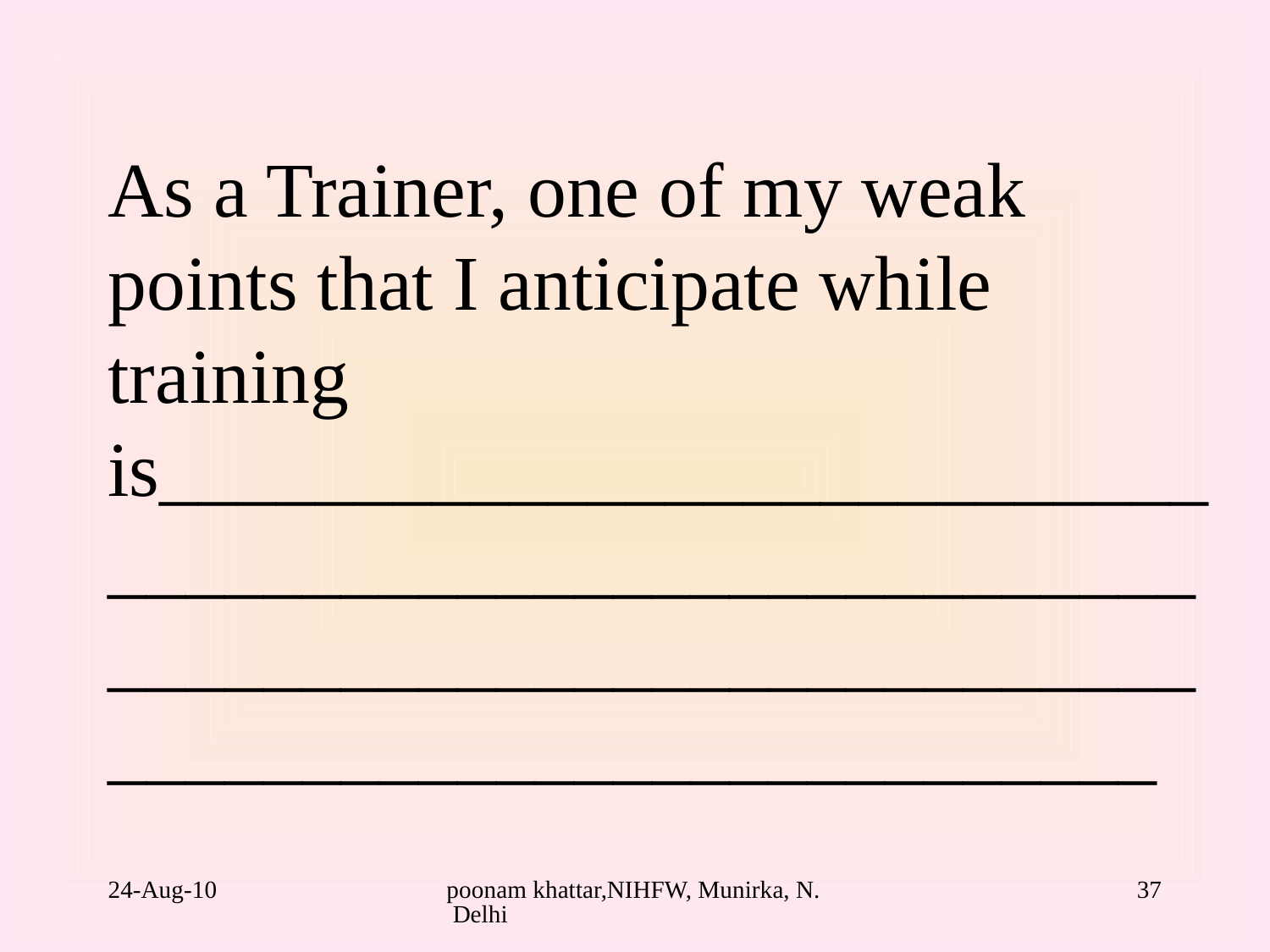

As a Trainer, one of my weak points that I anticipate while training is______________________________________________________________________________________________________________
24-Aug-10
poonam khattar,NIHFW, Munirka, N. Delhi
37